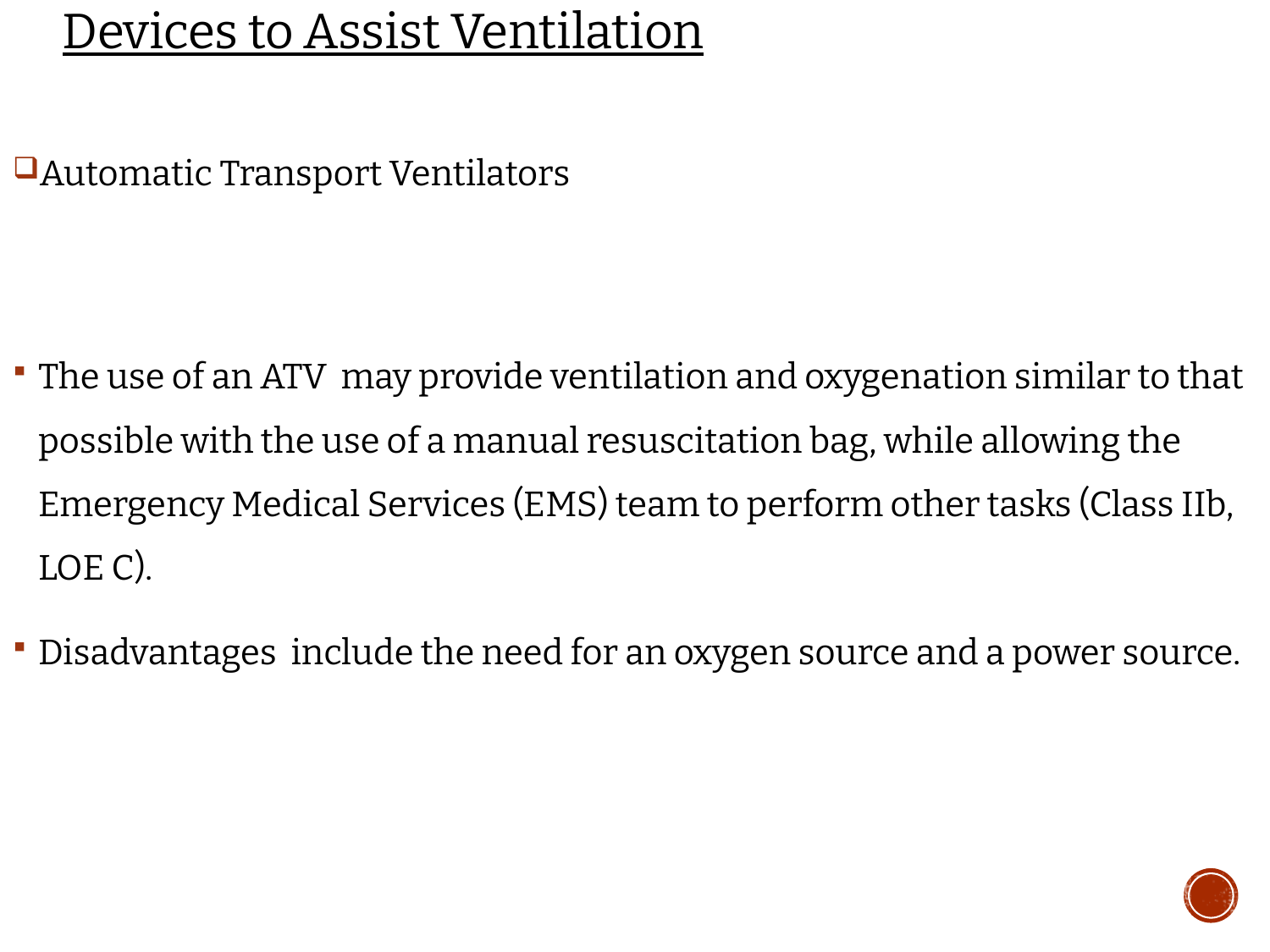

Devices to Assist Ventilation

Automatic Transport Ventilators

The use of an ATV  may provide ventilation and oxygenation similar to that possible with the use of a manual resuscitation bag, while allowing the Emergency Medical Services (EMS) team to perform other tasks (Class IIb, LOE C).
Disadvantages  include the need for an oxygen source and a power source.